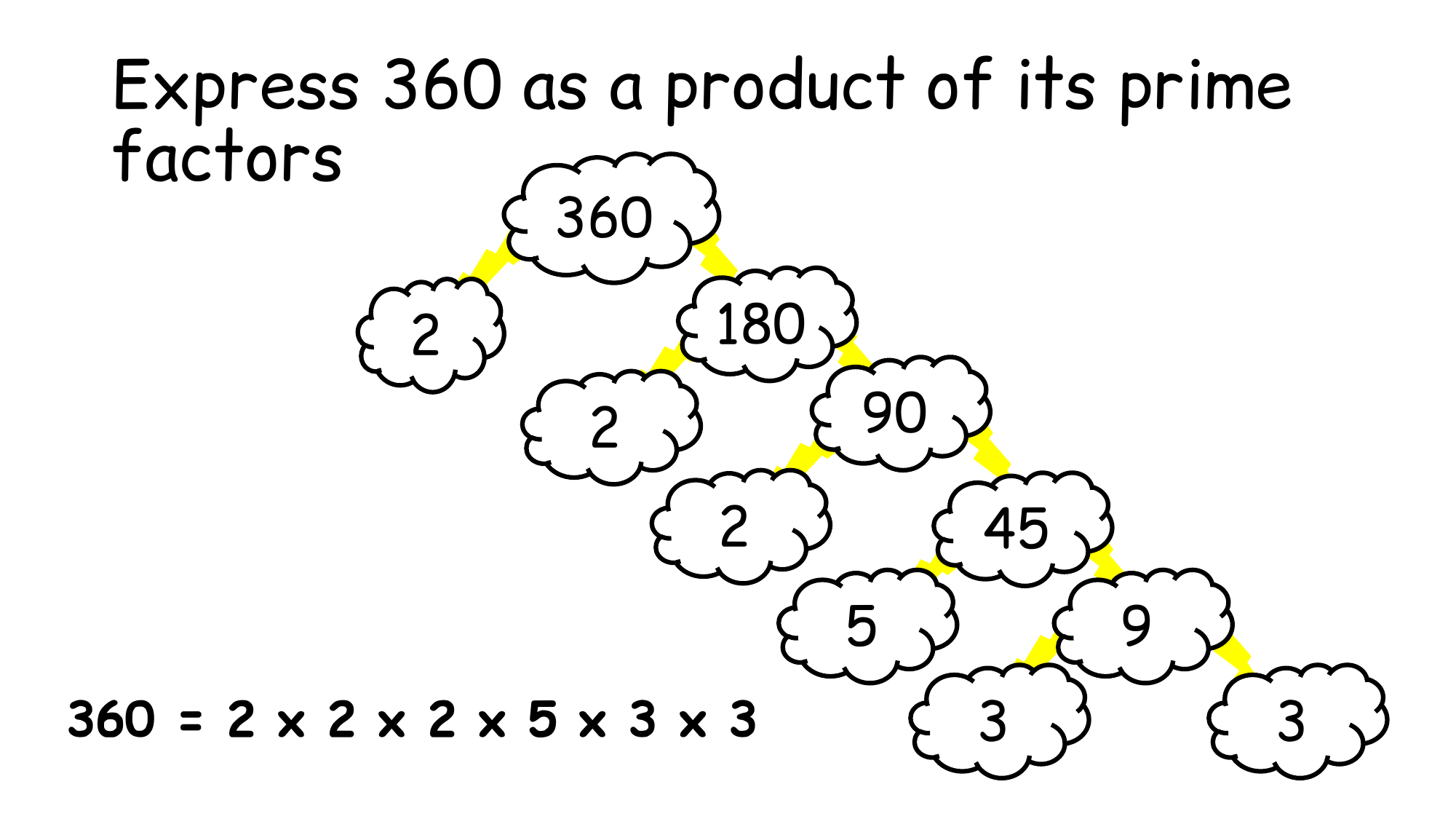

# Express 360 as a product of its prime factors
360

180
2

90
2

2
45

5
9

3
3
360 = 2 x 2 x 2 x 5 x 3 x 3